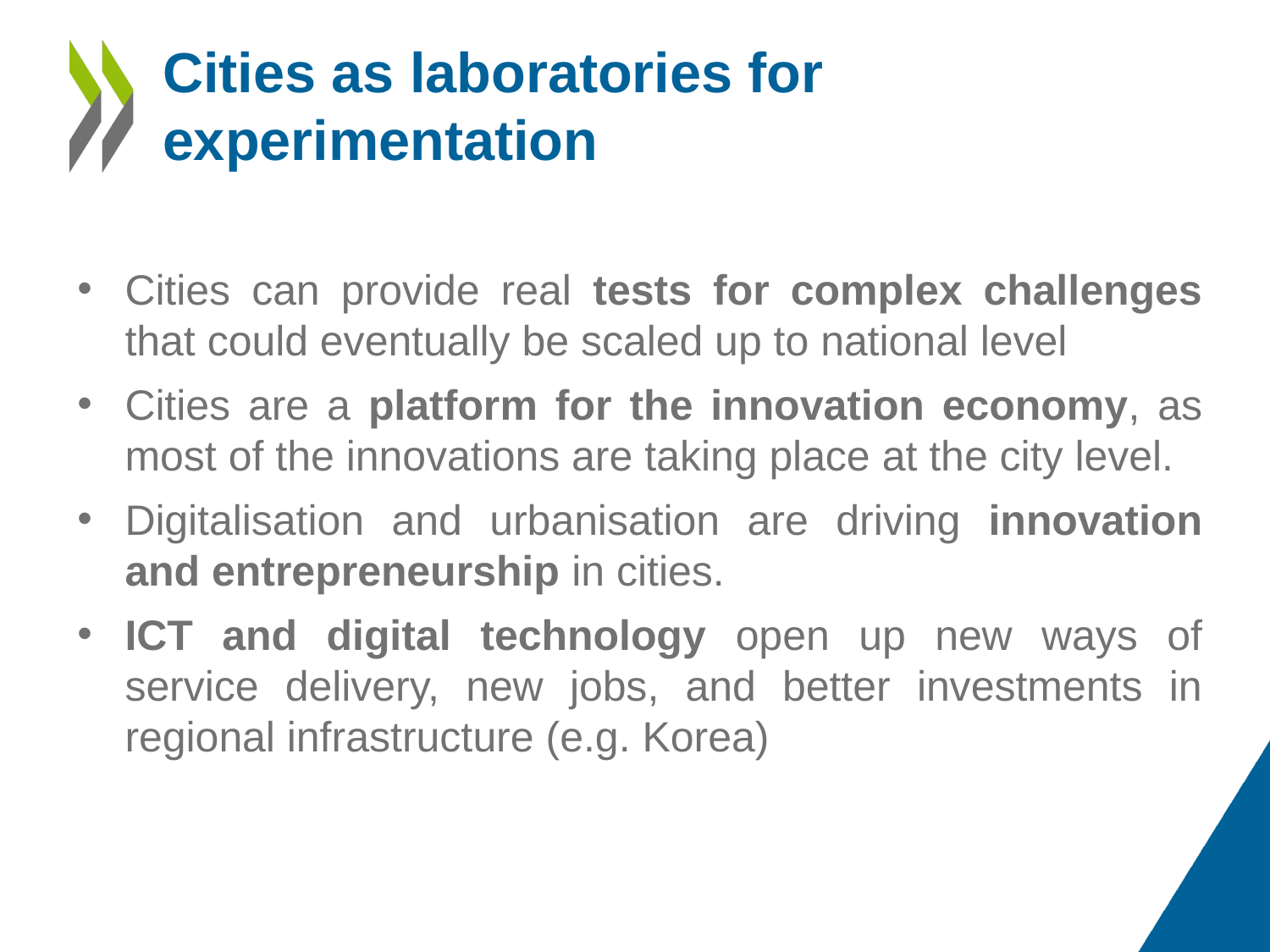

# Cities as laboratories for experimentation
Cities can provide real tests for complex challenges that could eventually be scaled up to national level
Cities are a platform for the innovation economy, as most of the innovations are taking place at the city level.
Digitalisation and urbanisation are driving innovation and entrepreneurship in cities.
ICT and digital technology open up new ways of service delivery, new jobs, and better investments in regional infrastructure (e.g. Korea)